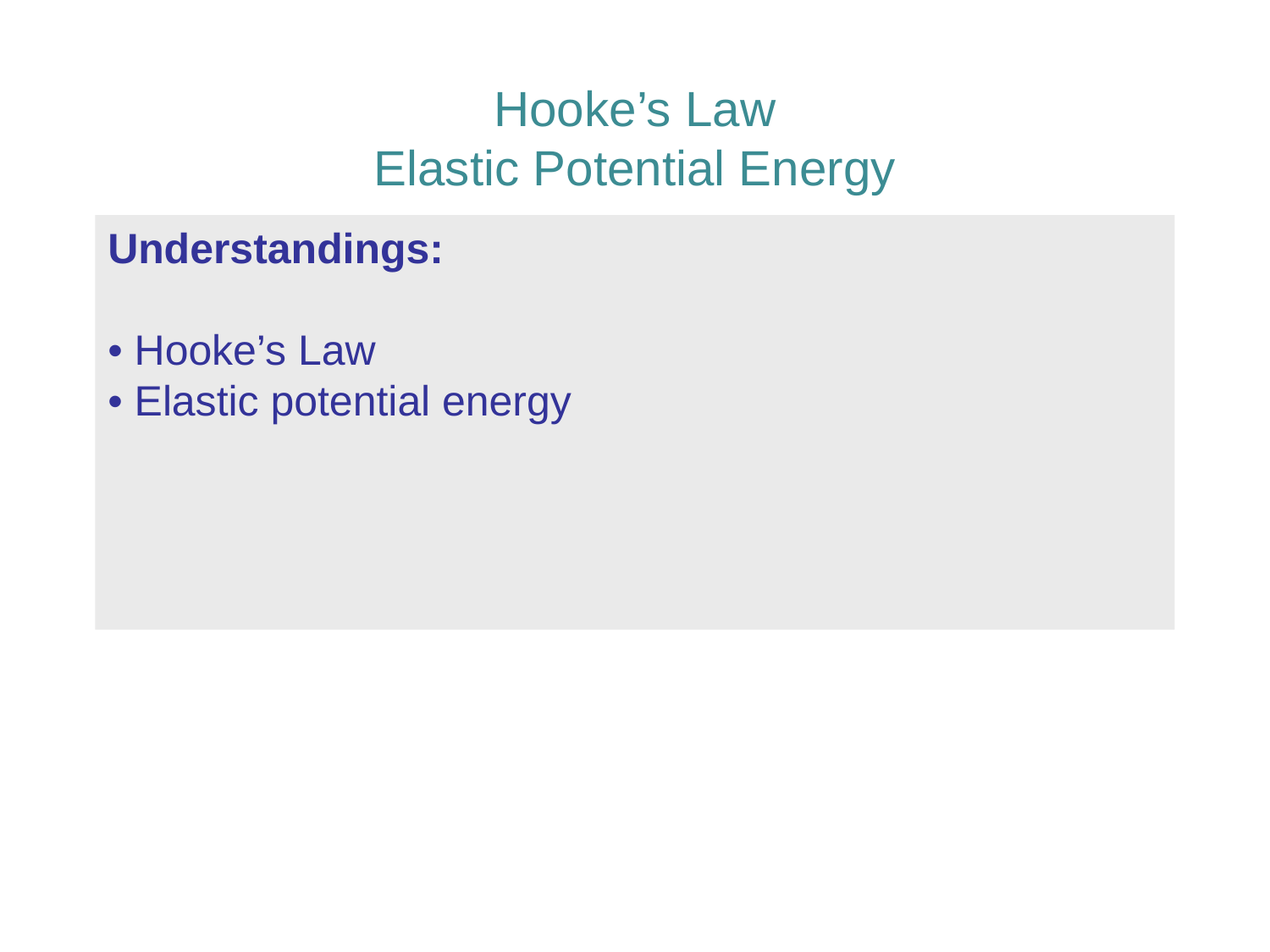

# Hooke’s Law Elastic Potential Energy
Understandings:

• Hooke’s Law
• Elastic potential energy